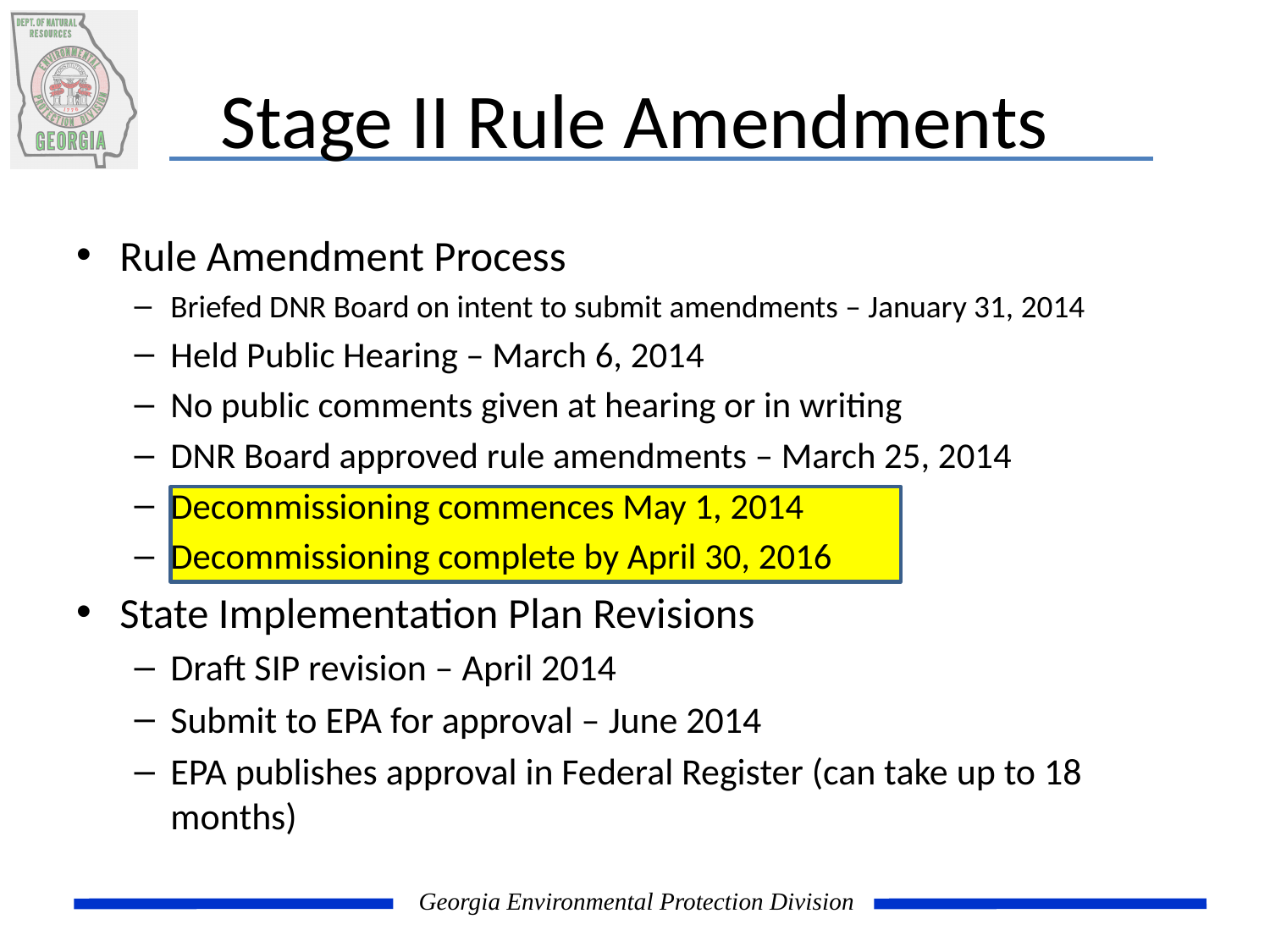

# Stage II Rule Amendments
Rule Amendment Process
Briefed DNR Board on intent to submit amendments – January 31, 2014
Held Public Hearing – March 6, 2014
No public comments given at hearing or in writing
DNR Board approved rule amendments – March 25, 2014
Decommissioning commences May 1, 2014
Decommissioning complete by April 30, 2016
State Implementation Plan Revisions
Draft SIP revision – April 2014
Submit to EPA for approval – June 2014
EPA publishes approval in Federal Register (can take up to 18 months)